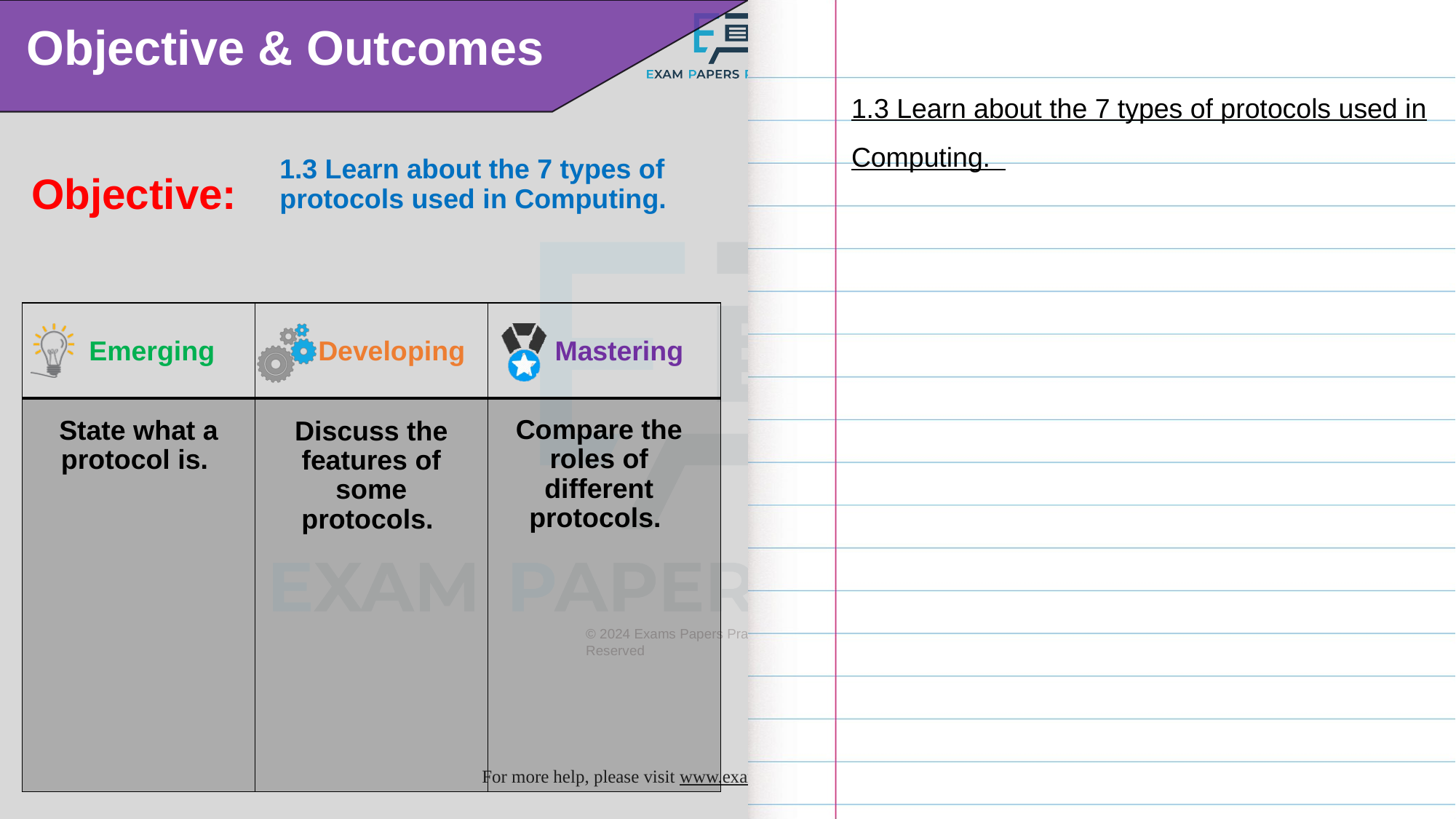

1.3 Learn about the 7 types of protocols used in Computing.
1.3 Learn about the 7 types of protocols used in Computing.
Compare the roles of different protocols.
State what a protocol is.
Discuss the features of some protocols.